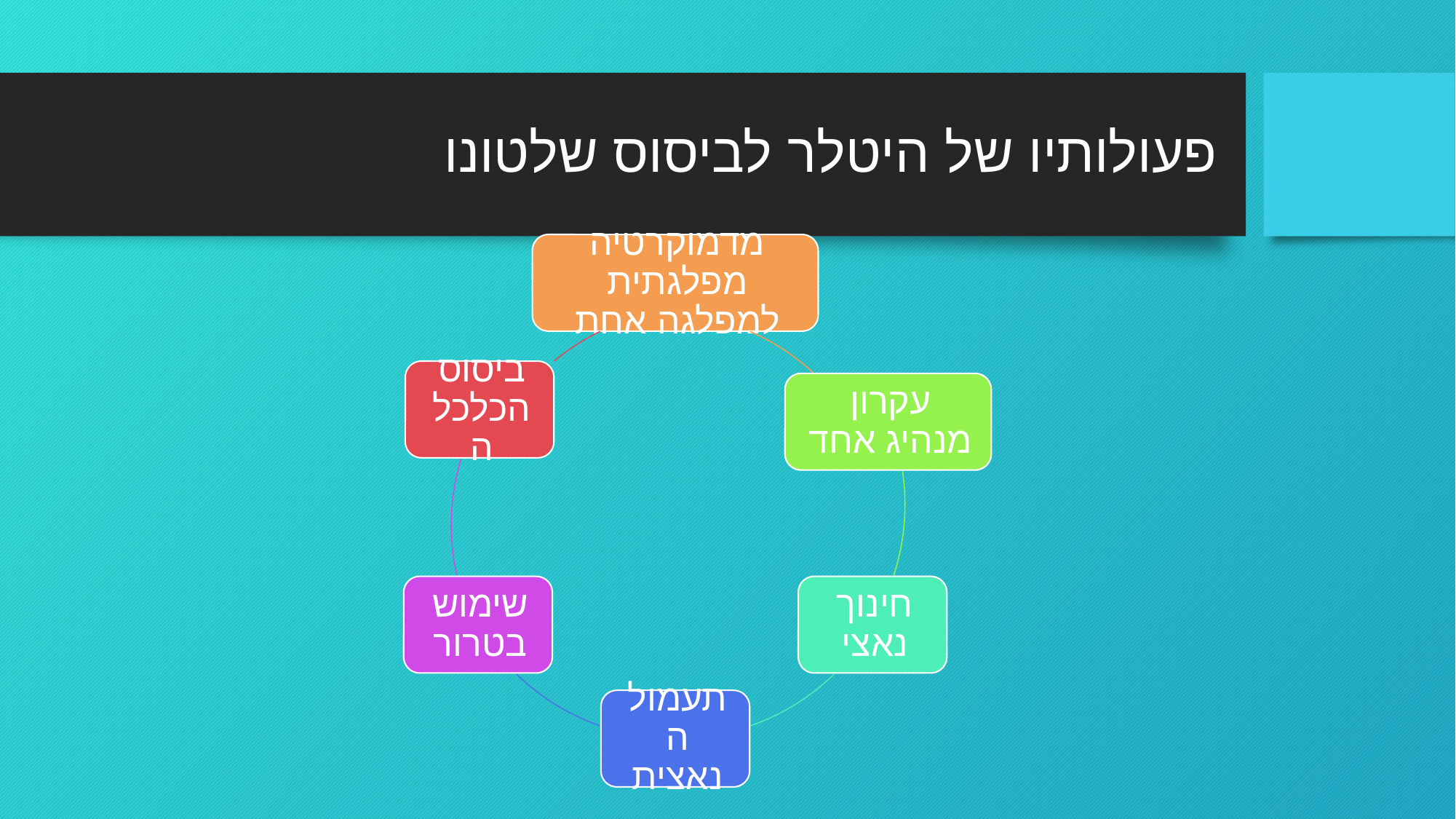

# פעולותיו של היטלר לביסוס שלטונו
מדמוקרטיה מפלגתית למפלגה אחת
עקרון מנהיג אחד
חינוך נאצי
תעמולה נאצית
שימוש בטרור
ביסוס הכלכלה